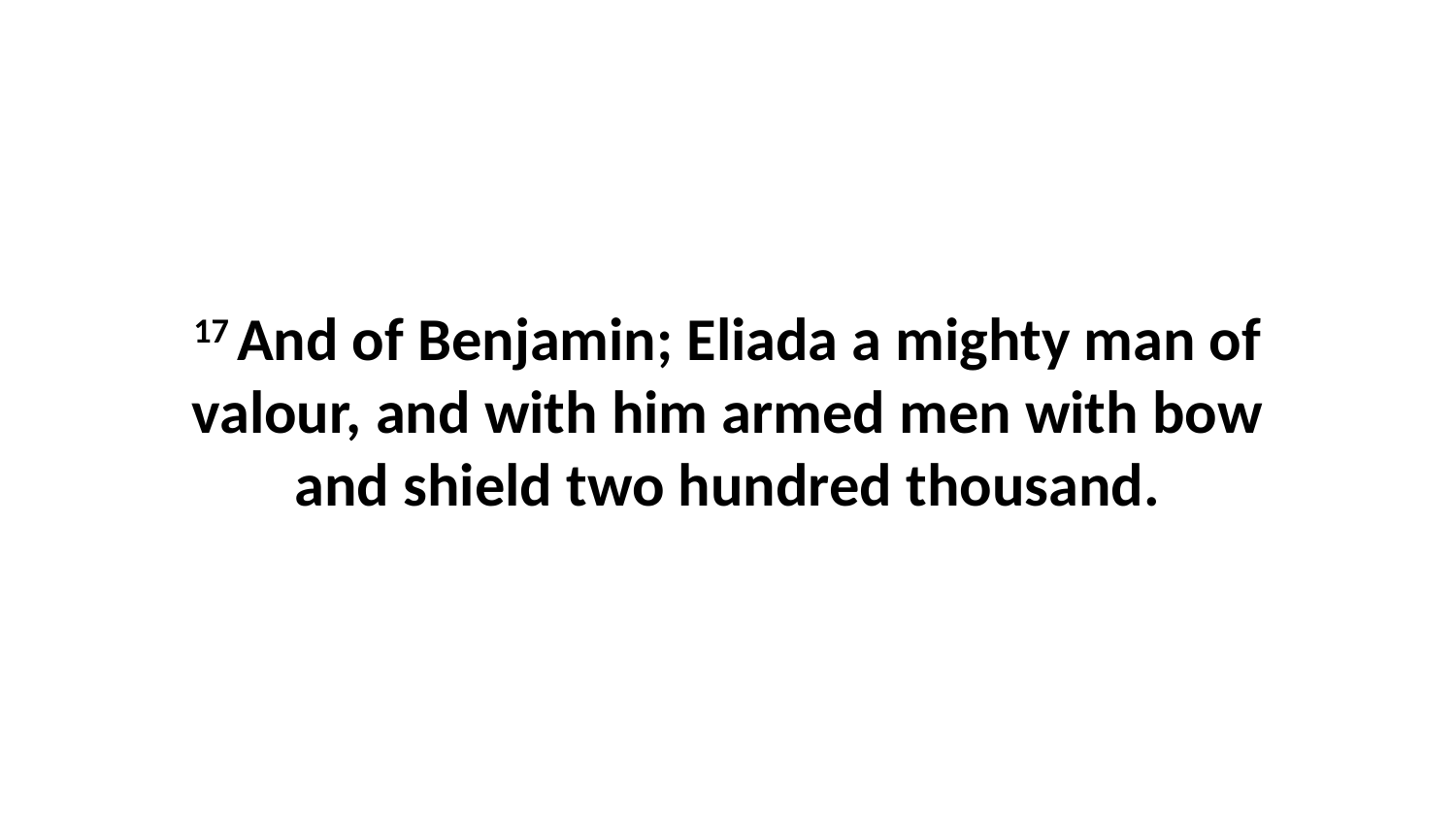

17 And of Benjamin; Eliada a mighty man of valour, and with him armed men with bow and shield two hundred thousand.